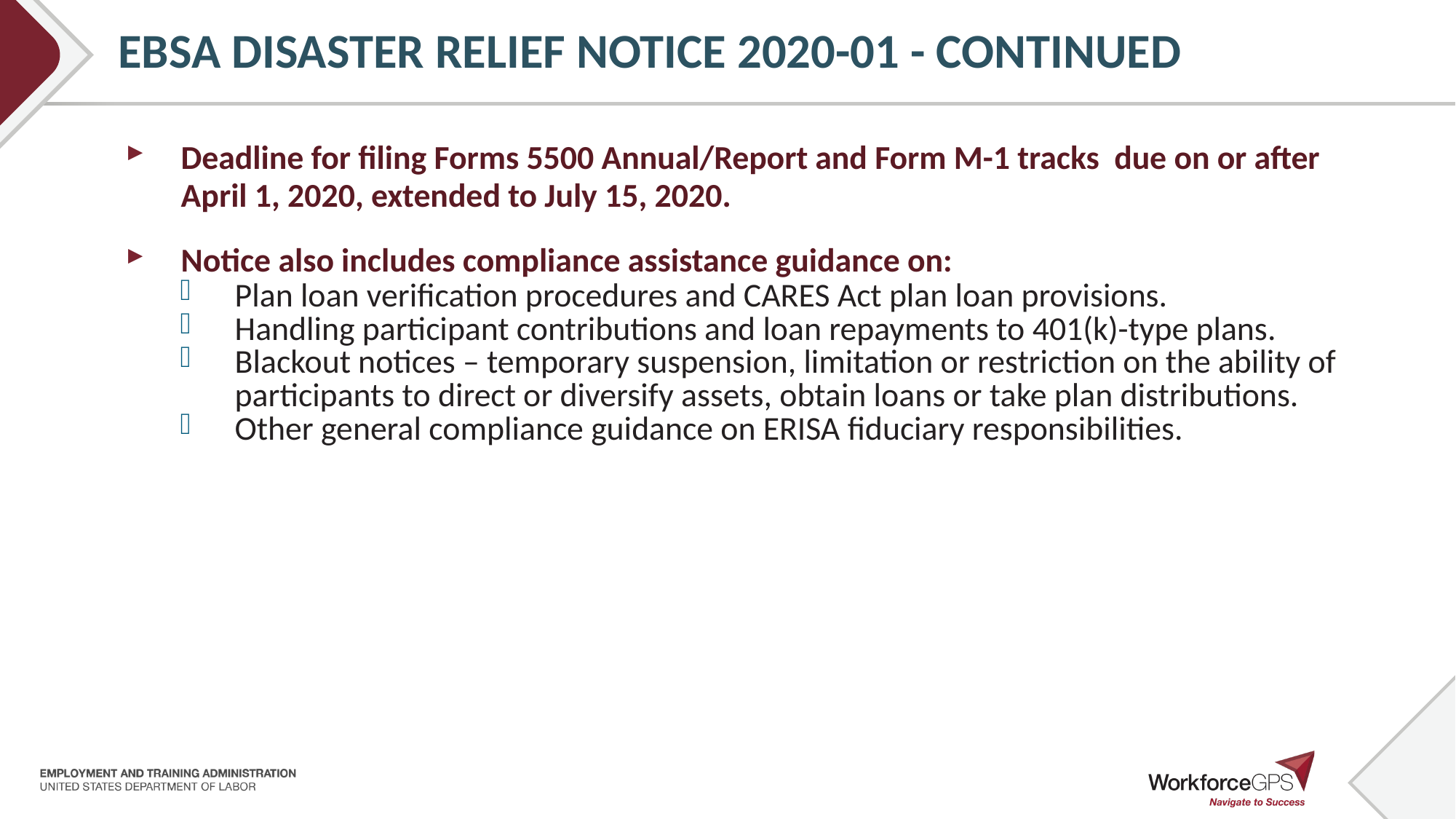

# EBSA DISASTER RELIEF NOTICE 2020-01 - CONTINUED
Deadline for filing Forms 5500 Annual/Report and Form M-1 tracks  due on or after April 1, 2020, extended to July 15, 2020.
Notice also includes compliance assistance guidance on:
Plan loan verification procedures and CARES Act plan loan provisions.
Handling participant contributions and loan repayments to 401(k)-type plans.
Blackout notices – temporary suspension, limitation or restriction on the ability of participants to direct or diversify assets, obtain loans or take plan distributions.
Other general compliance guidance on ERISA fiduciary responsibilities.